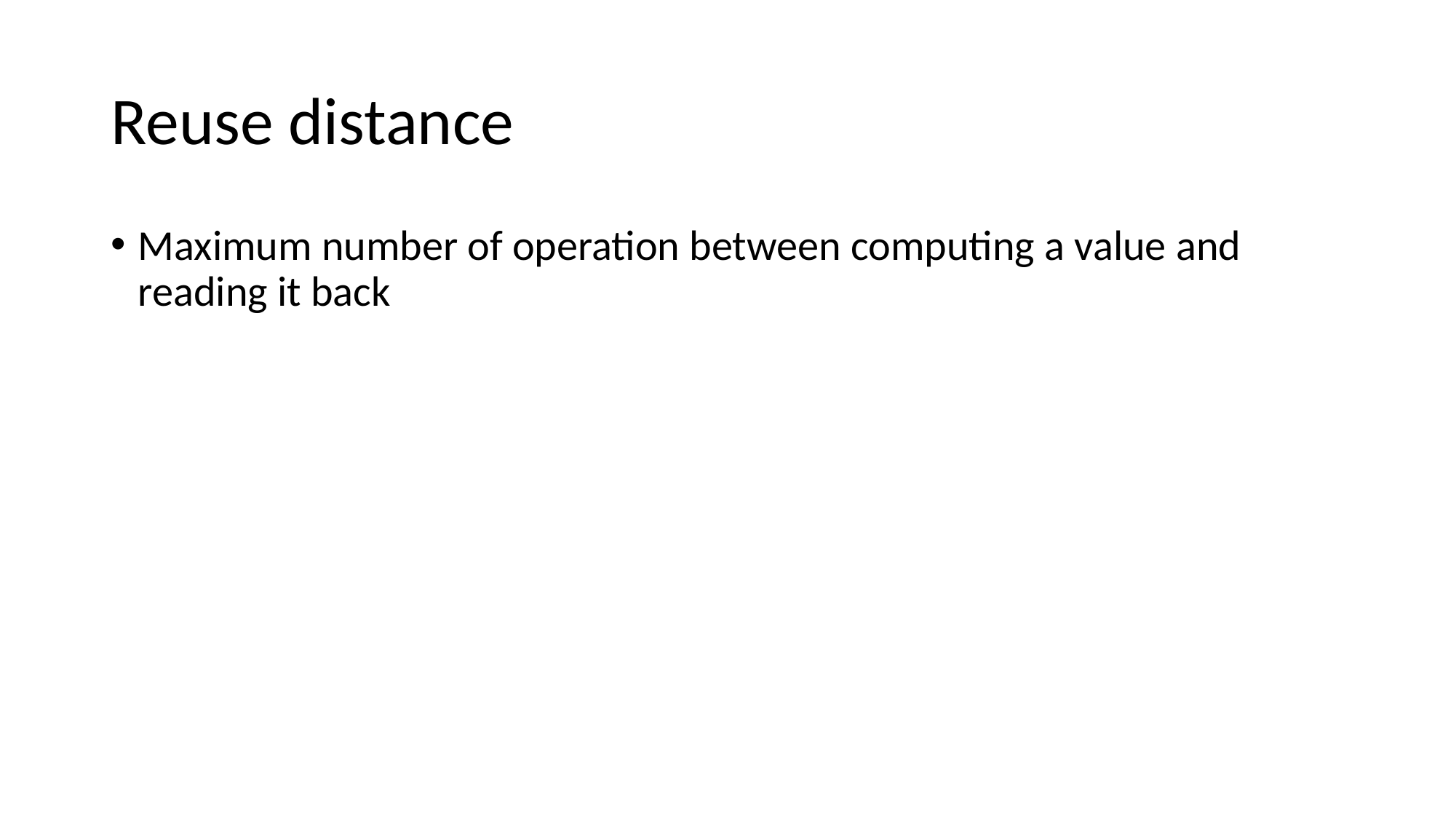

# Reuse distance
Maximum number of operation between computing a value and reading it back